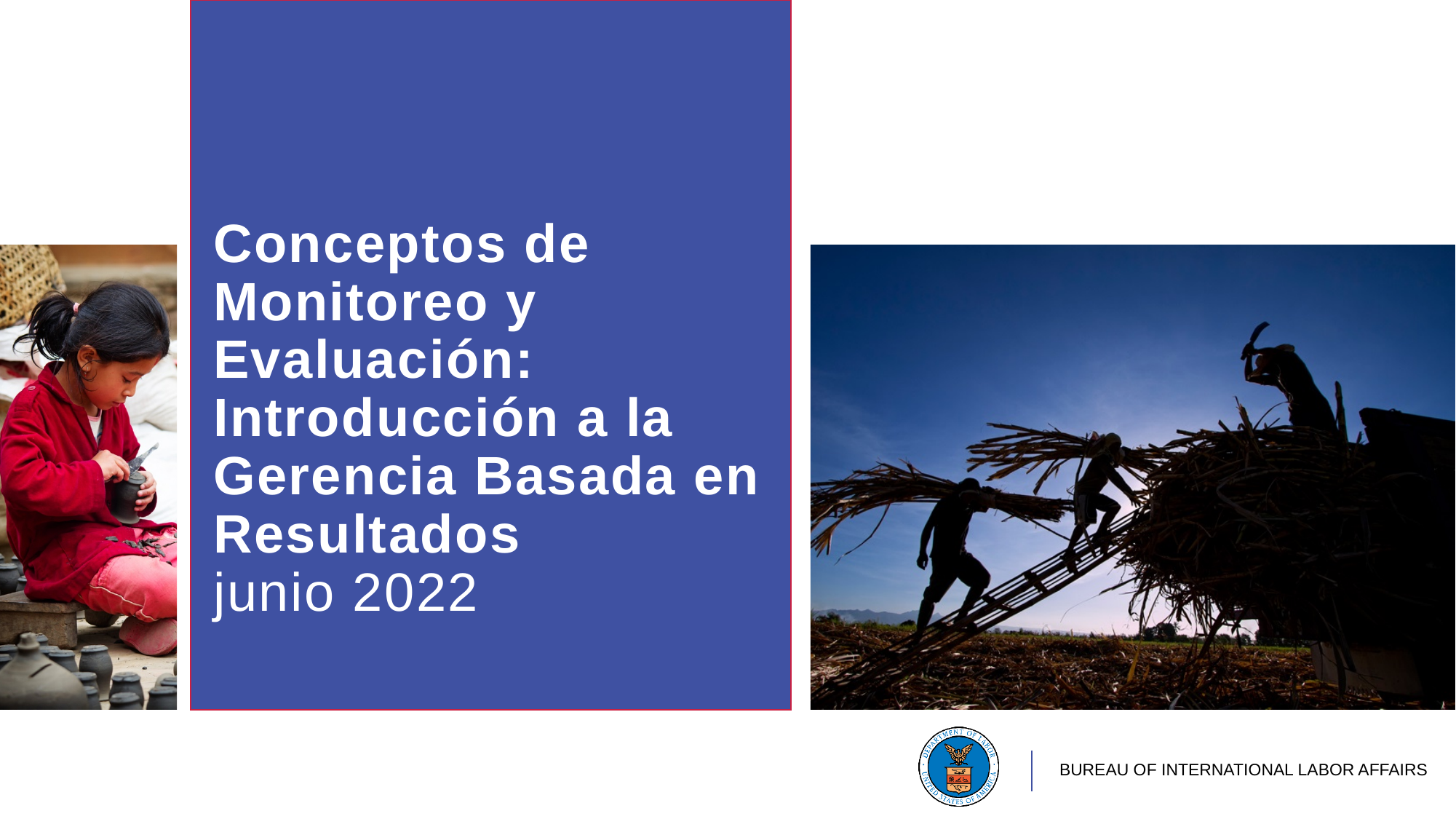

# Conceptos de Monitoreo y Evaluación: Introducción a la  Gerencia Basada en Resultados junio 2022